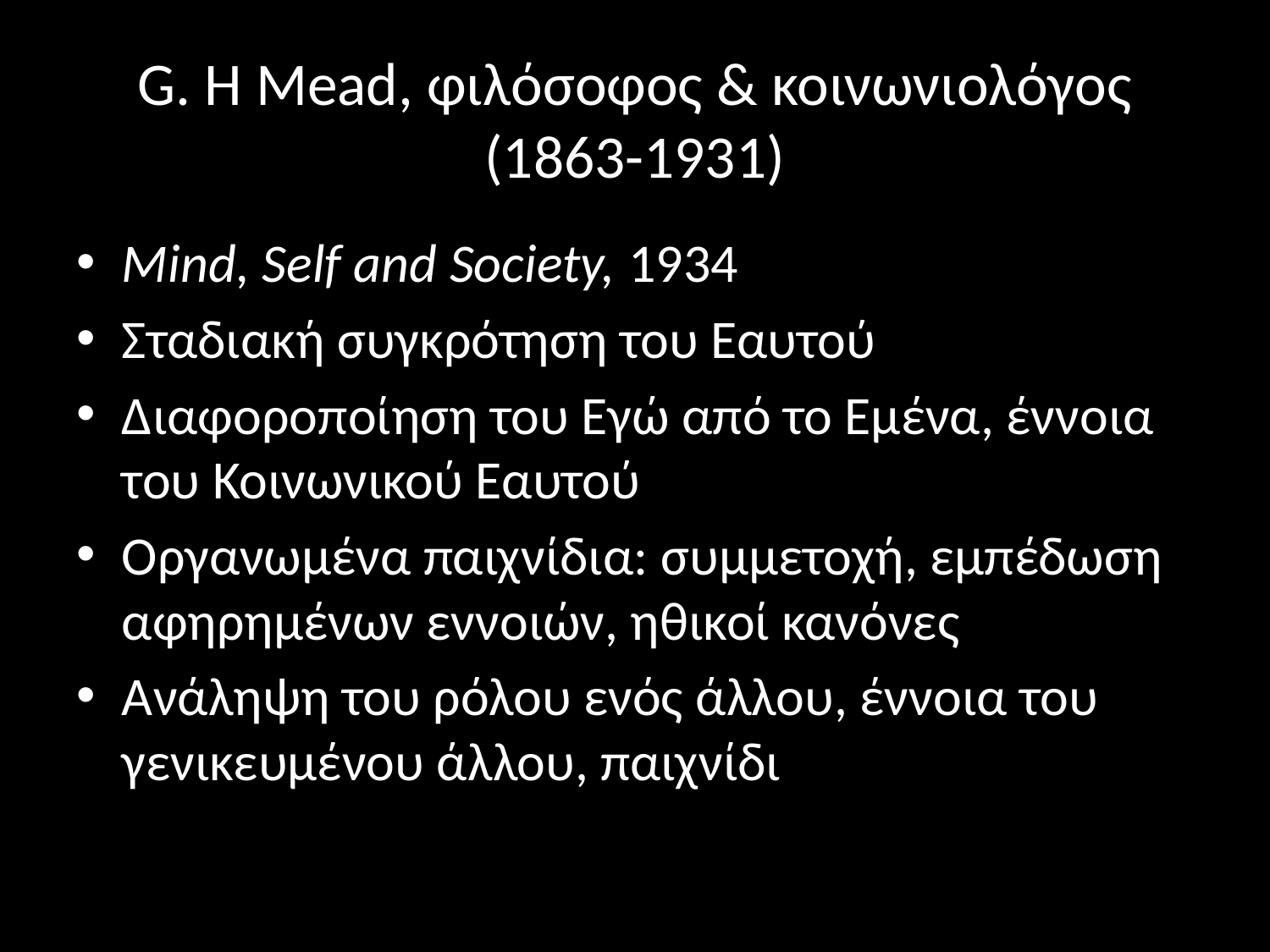

# G. H Mead, φιλόσοφος & κοινωνιολόγος (1863-1931)
Mind, Self and Society, 1934
Σταδιακή συγκρότηση του Εαυτού
Διαφοροποίηση του Εγώ από το Εμένα, έννοια του Κοινωνικού Εαυτού
Οργανωμένα παιχνίδια: συμμετοχή, εμπέδωση αφηρημένων εννοιών, ηθικοί κανόνες
Ανάληψη του ρόλου ενός άλλου, έννοια του γενικευμένου άλλου, παιχνίδι